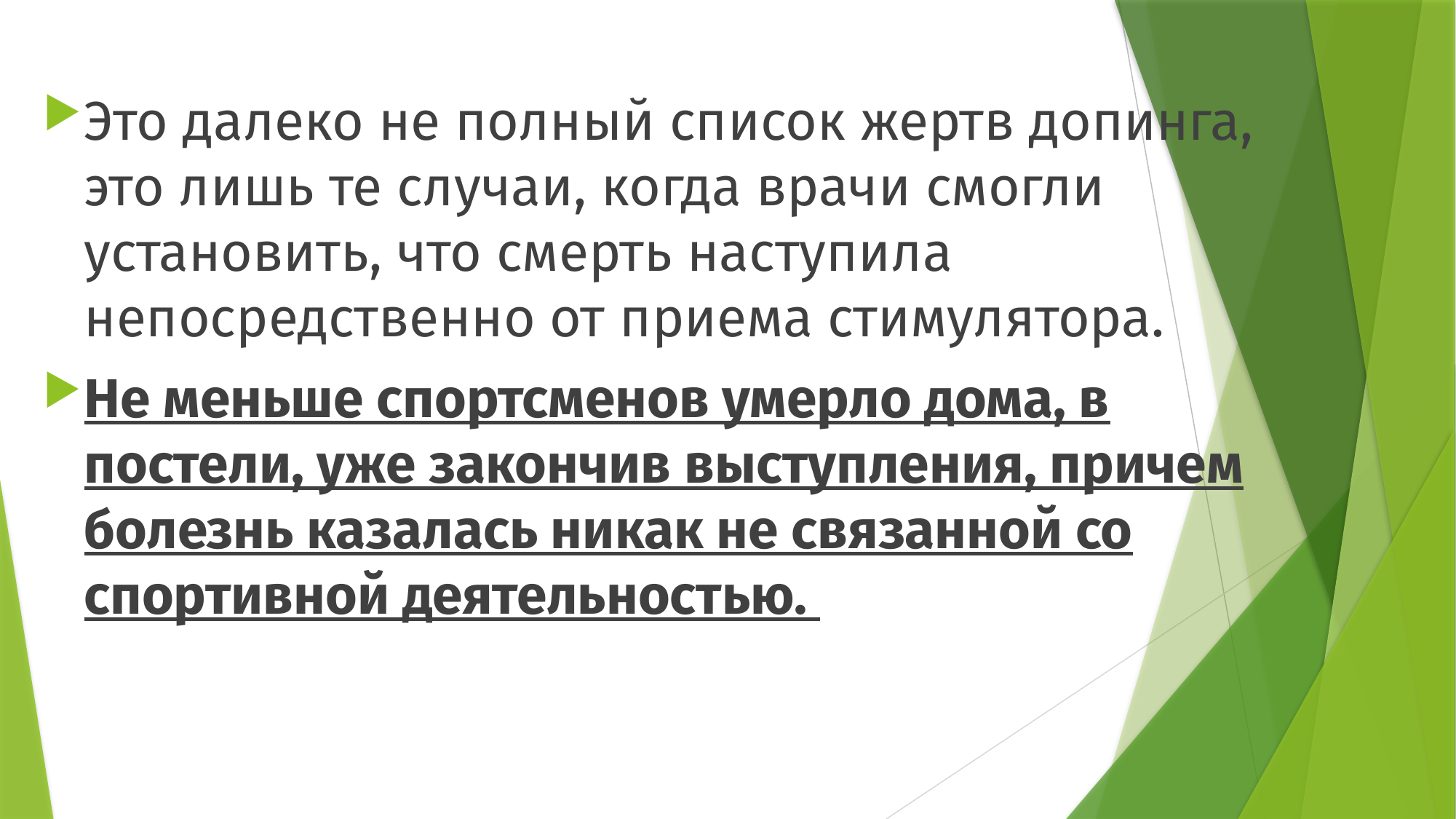

Это далеко не полный список жертв допинга, это лишь те случаи, когда врачи смогли установить, что смерть наступила непосредственно от приема стимулятора.
Не меньше спортсменов умерло дома, в постели, уже закончив выступления, причем болезнь казалась никак не связанной со спортивной деятельностью.